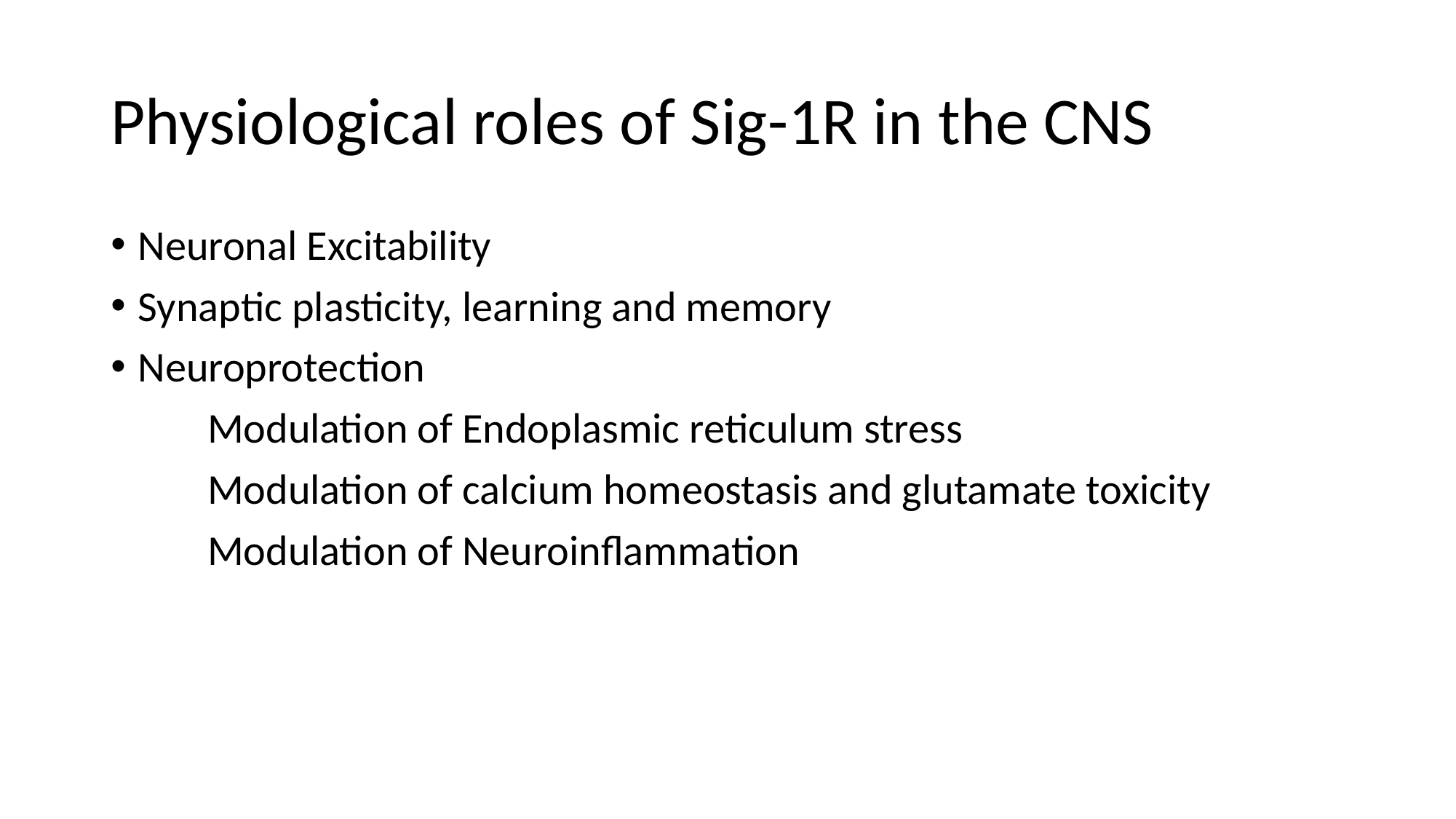

# Physiological roles of Sig-1R in the CNS
Neuronal Excitability
Synaptic plasticity, learning and memory
Neuroprotection
          Modulation of Endoplasmic reticulum stress
          Modulation of calcium homeostasis and glutamate toxicity
          Modulation of Neuroinflammation